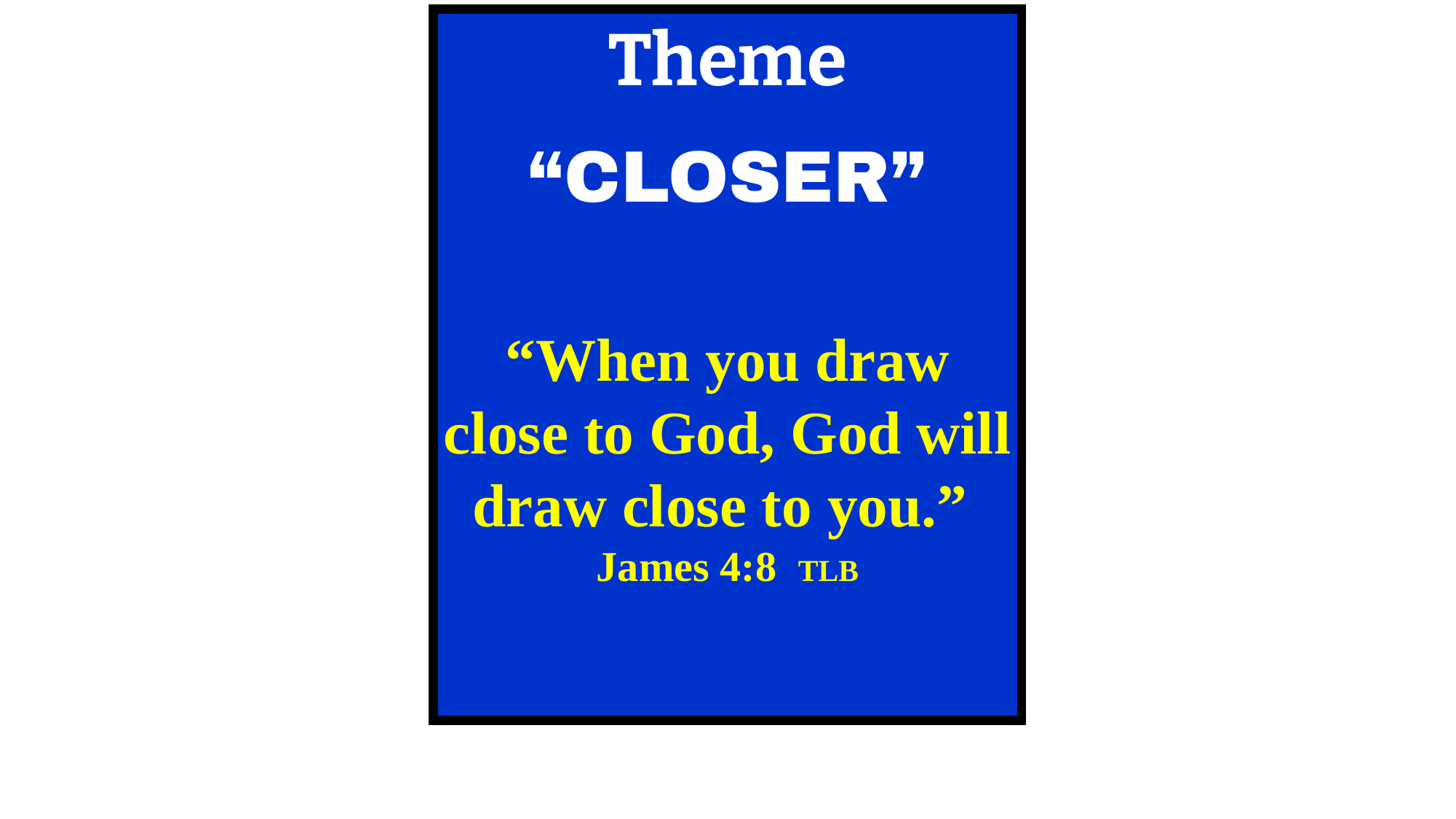

Theme

“CLOSER”

“When you draw close to God, God will draw close to you.”
James 4:8  TLB